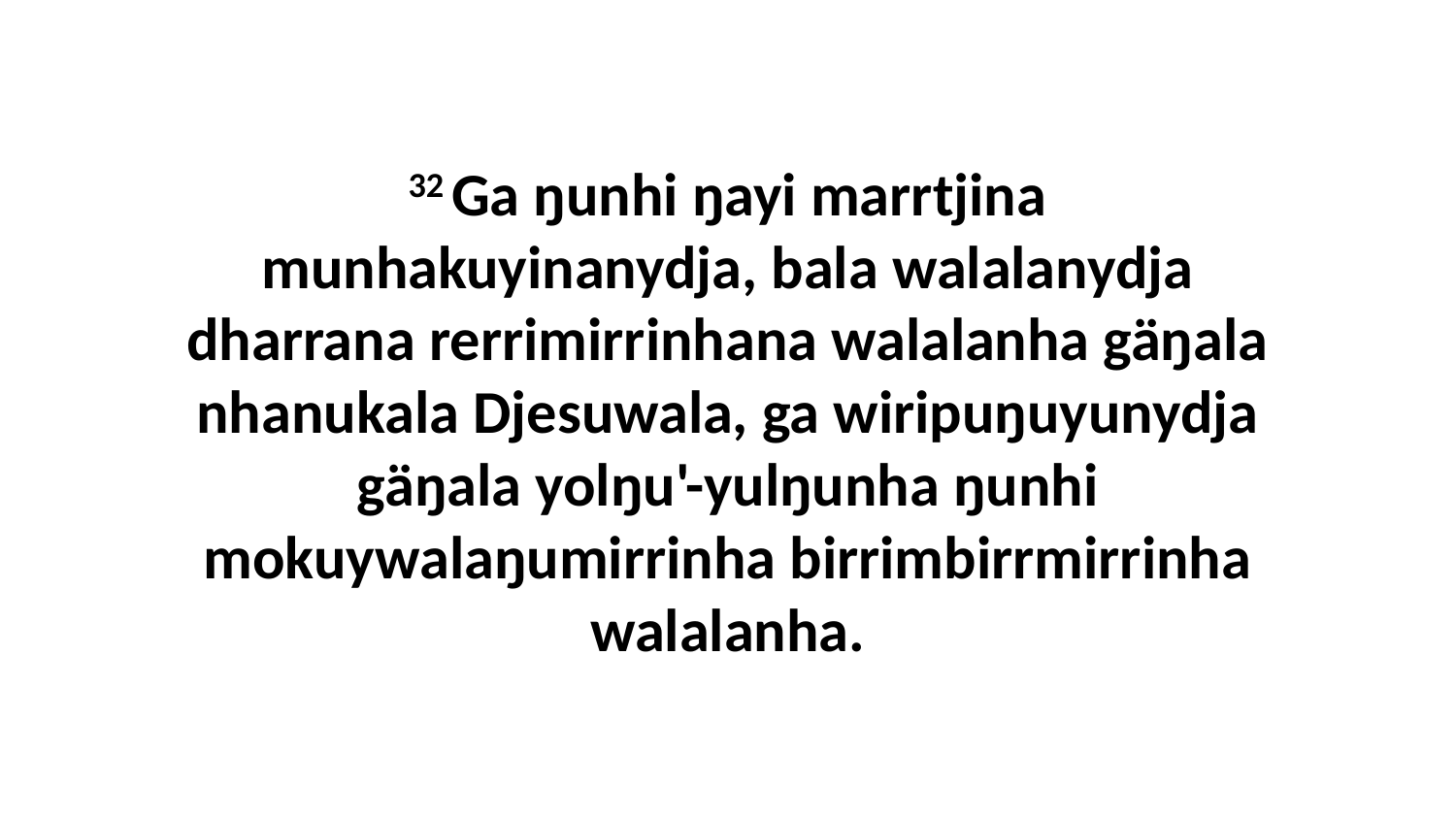

32 Ga ŋunhi ŋayi marrtjina munhakuyinanydja, bala walalanydja dharrana rerrimirrinhana walalanha gäŋala nhanukala Djesuwala, ga wiripuŋuyunydja gäŋala yolŋu'-yulŋunha ŋunhi mokuywalaŋumirrinha birrimbirrmirrinha walalanha.